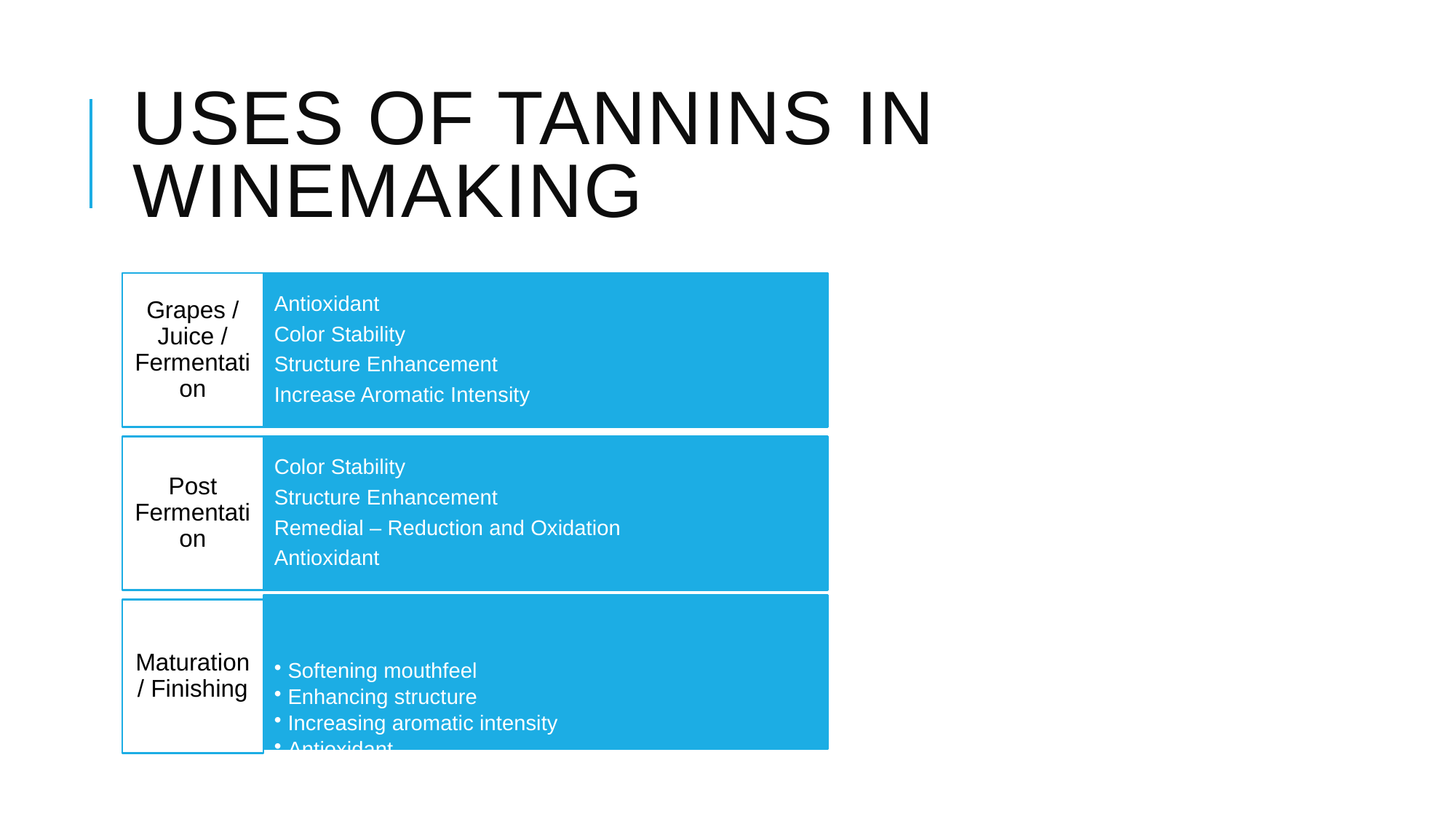

# Uses of Tannins in Winemaking
Antioxidant
Color Stability
Structure Enhancement
Increase Aromatic Intensity
Grapes / Juice / Fermentation
Color Stability
Structure Enhancement
Remedial – Reduction and Oxidation
Antioxidant
Post Fermentation

Softening mouthfeel
Enhancing structure
Increasing aromatic intensity
Antioxidant
Maturation / Finishing